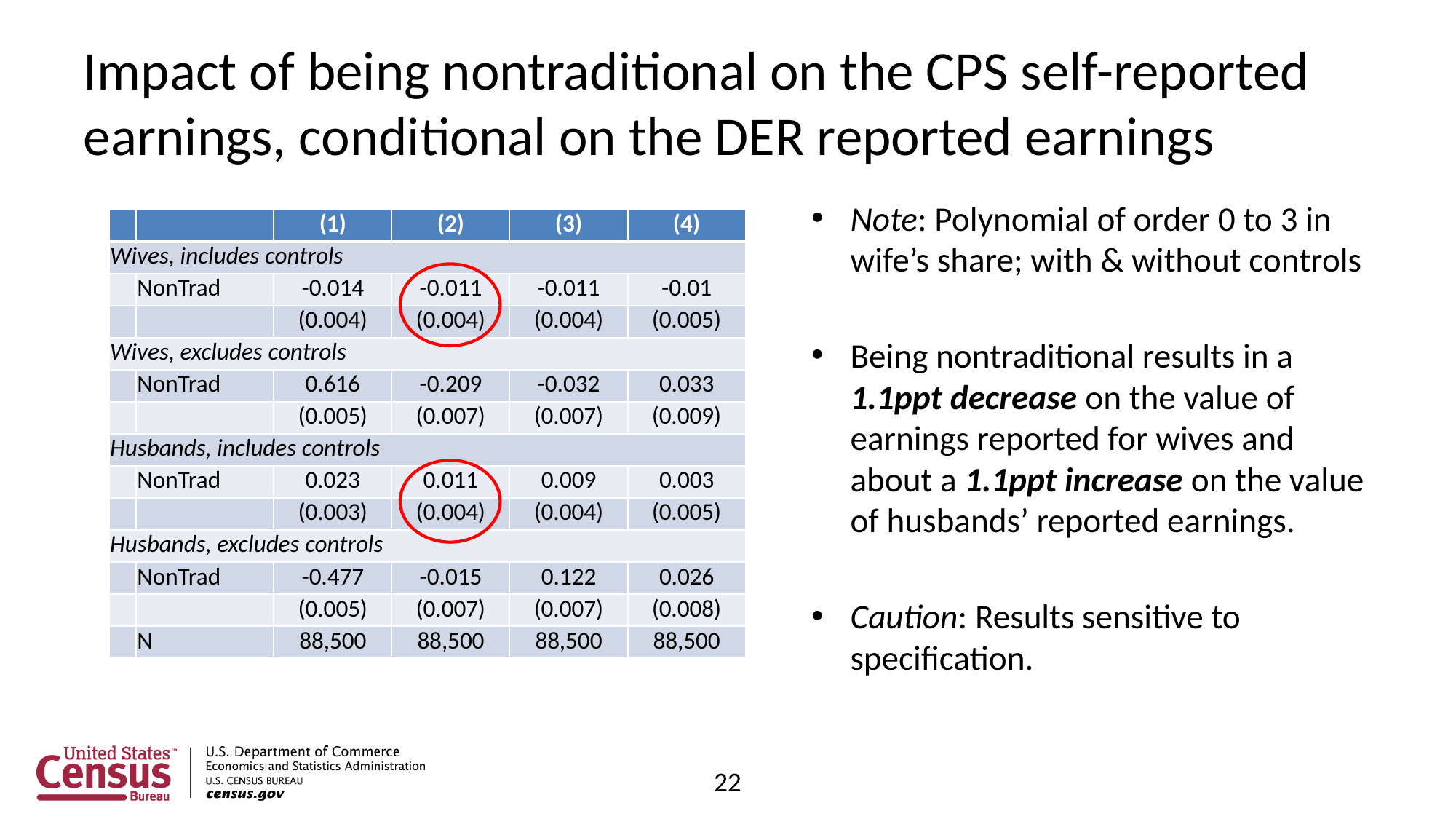

# Impact of being nontraditional on the CPS self-reported earnings, conditional on the DER reported earnings
Note: Polynomial of order 0 to 3 in wife’s share; with & without controls

Being nontraditional results in a 1.1ppt decrease on the value of earnings reported for wives and about a 1.1ppt increase on the value of husbands’ reported earnings.

Caution: Results sensitive to specification.
|  |  | (1) | (2) | (3) | (4) |
| --- | --- | --- | --- | --- | --- |
| Wives, includes controls |  |  |  |  |  |
|  | NonTrad | -0.014 | -0.011 | -0.011 | -0.01 |
|  |  | (0.004) | (0.004) | (0.004) | (0.005) |
| Wives, excludes controls |  |  |  |  |  |
|  | NonTrad | 0.616 | -0.209 | -0.032 | 0.033 |
|  |  | (0.005) | (0.007) | (0.007) | (0.009) |
| Husbands, includes controls |  |  |  |  |  |
|  | NonTrad | 0.023 | 0.011 | 0.009 | 0.003 |
|  |  | (0.003) | (0.004) | (0.004) | (0.005) |
| Husbands, excludes controls |  |  |  |  |  |
|  | NonTrad | -0.477 | -0.015 | 0.122 | 0.026 |
|  |  | (0.005) | (0.007) | (0.007) | (0.008) |
|  | N | 88,500 | 88,500 | 88,500 | 88,500 |

22